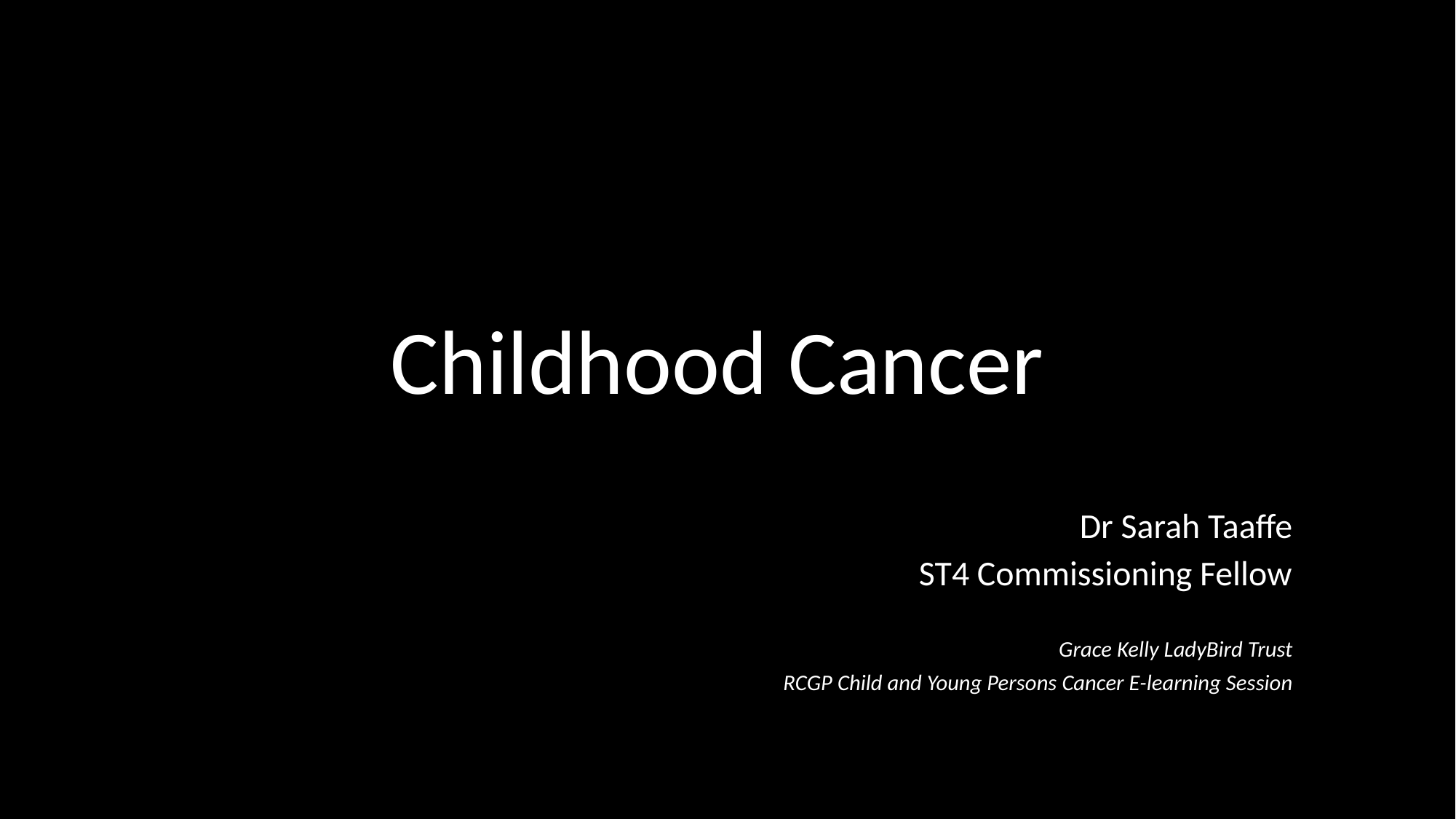

# Childhood Cancer

Dr Sarah Taaffe
ST4 Commissioning Fellow

Grace Kelly LadyBird Trust
RCGP Child and Young Persons Cancer E-learning Session